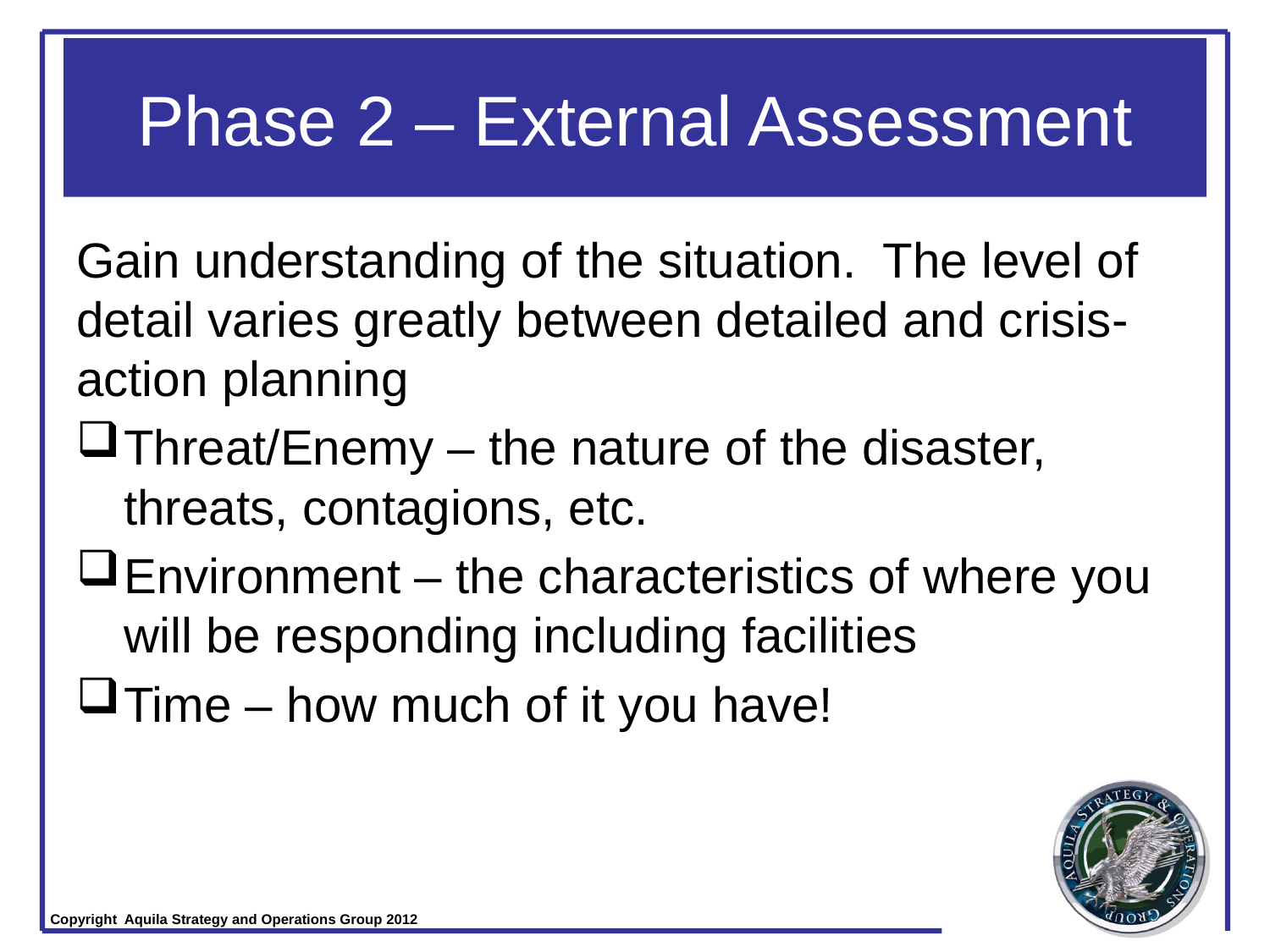

# Phase 2 – External Assessment
Gain understanding of the situation.  The level of detail varies greatly between detailed and crisis-action planning
Threat/Enemy – the nature of the disaster, threats, contagions, etc.
Environment – the characteristics of where you will be responding including facilities
Time – how much of it you have!